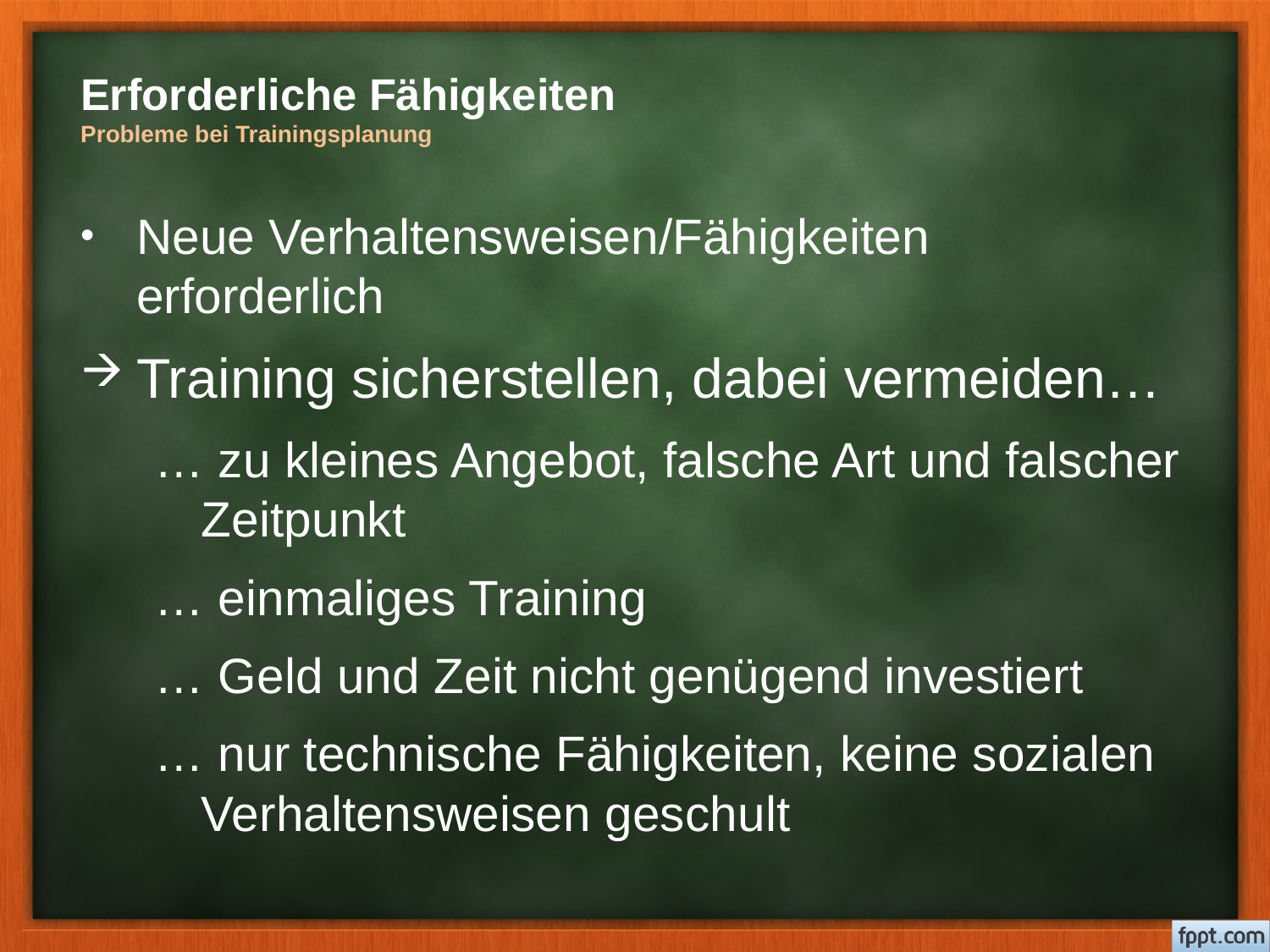

# Erforderliche Fähigkeiten Probleme bei Trainingsplanung
Neue Verhaltensweisen/Fähigkeiten erforderlich
Training sicherstellen, dabei vermeiden…
… zu kleines Angebot, falsche Art und falscher Zeitpunkt
… einmaliges Training
… Geld und Zeit nicht genügend investiert
… nur technische Fähigkeiten, keine sozialen Verhaltensweisen geschult